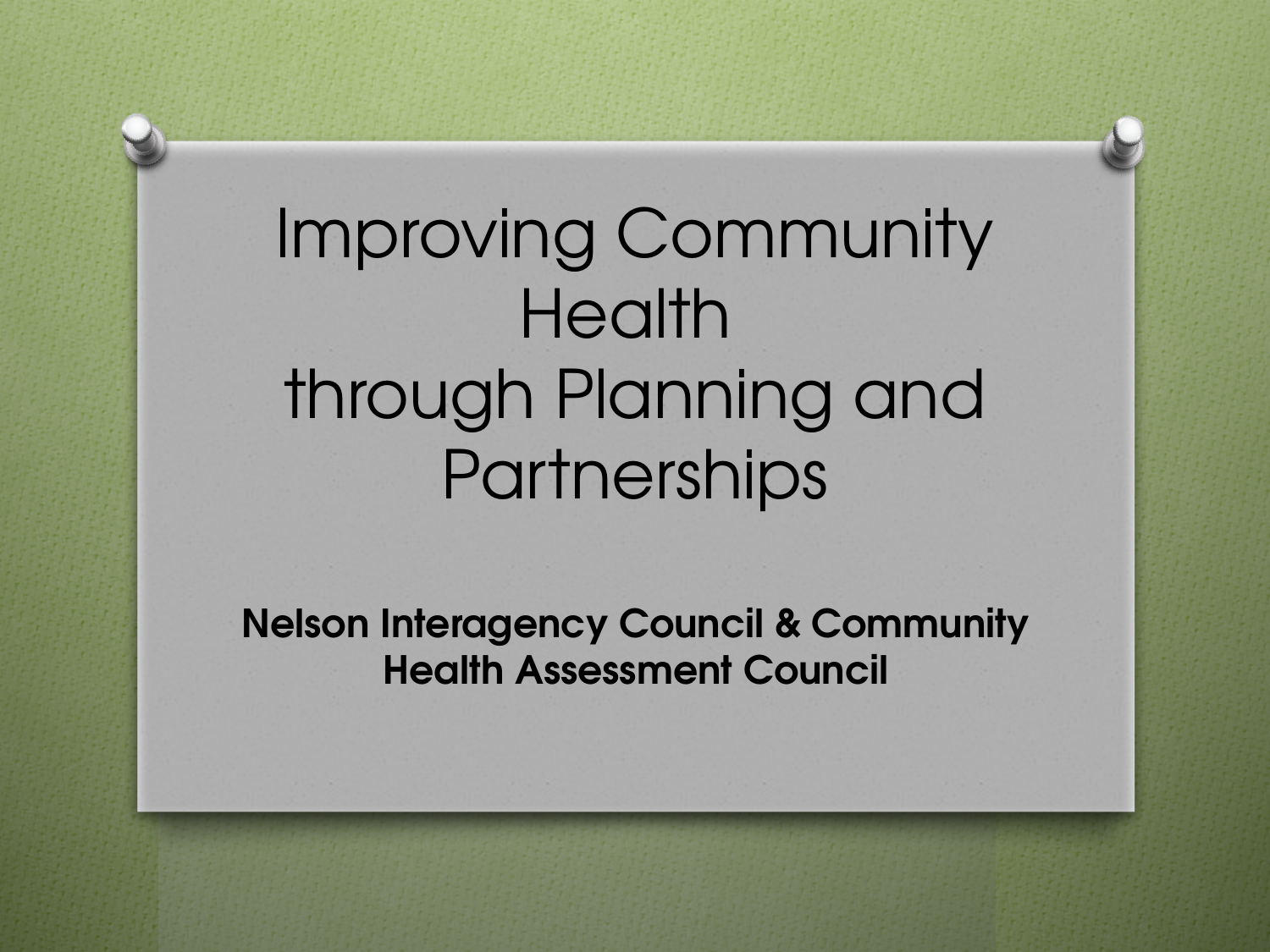

# Improving Community Health through Planning and Partnerships
Nelson Interagency Council & Community Health Assessment Council